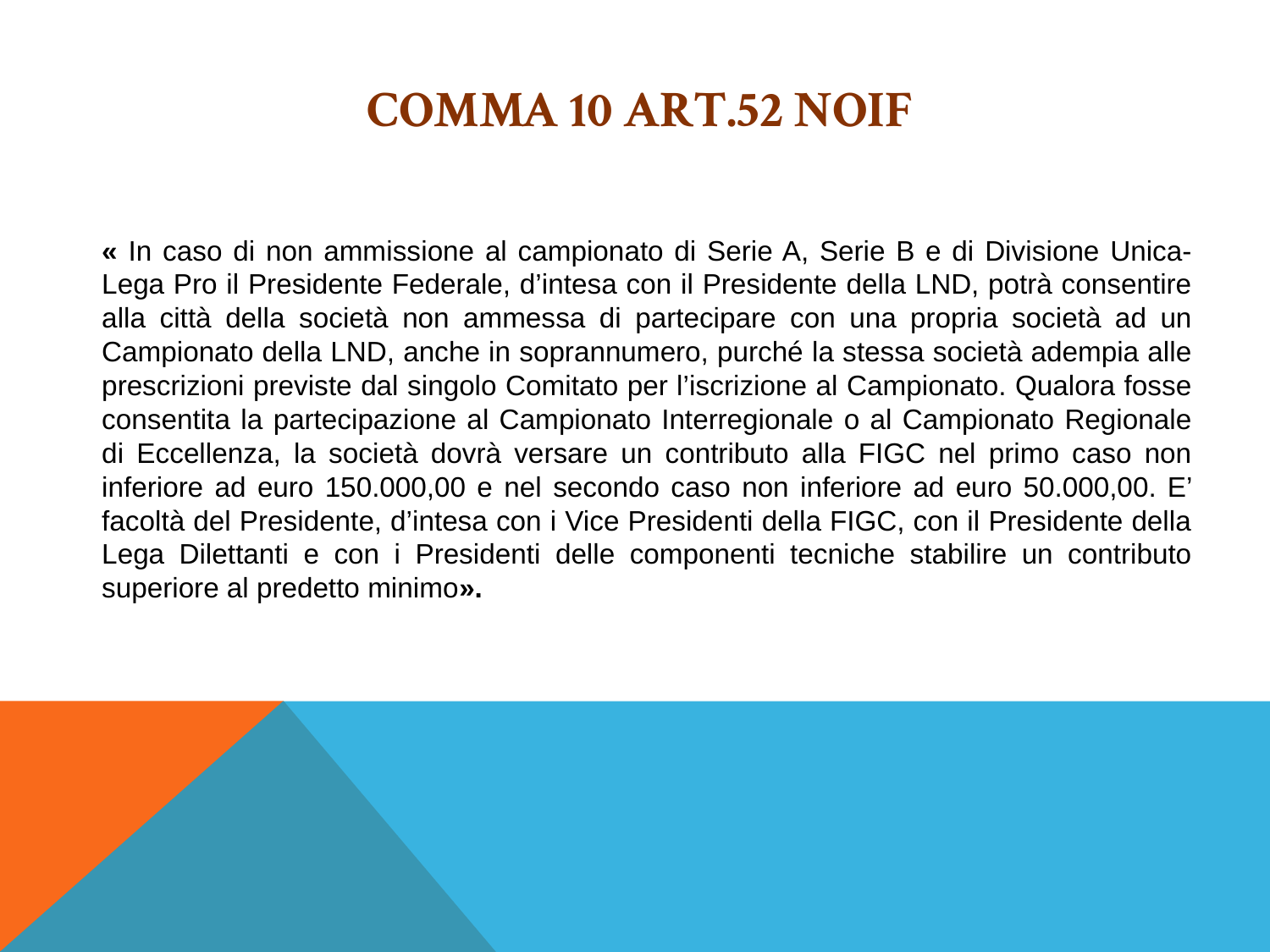

# comma 10 art.52 NOIF

« In caso di non ammissione al campionato di Serie A, Serie B e di Divisione Unica-Lega Pro il Presidente Federale, d’intesa con il Presidente della LND, potrà consentire alla città della società non ammessa di partecipare con una propria società ad un Campionato della LND, anche in soprannumero, purché la stessa società adempia alle prescrizioni previste dal singolo Comitato per l’iscrizione al Campionato. Qualora fosse consentita la partecipazione al Campionato Interregionale o al Campionato Regionale di Eccellenza, la società dovrà versare un contributo alla FIGC nel primo caso non inferiore ad euro 150.000,00 e nel secondo caso non inferiore ad euro 50.000,00. E’ facoltà del Presidente, d’intesa con i Vice Presidenti della FIGC, con il Presidente della Lega Dilettanti e con i Presidenti delle componenti tecniche stabilire un contributo superiore al predetto minimo».